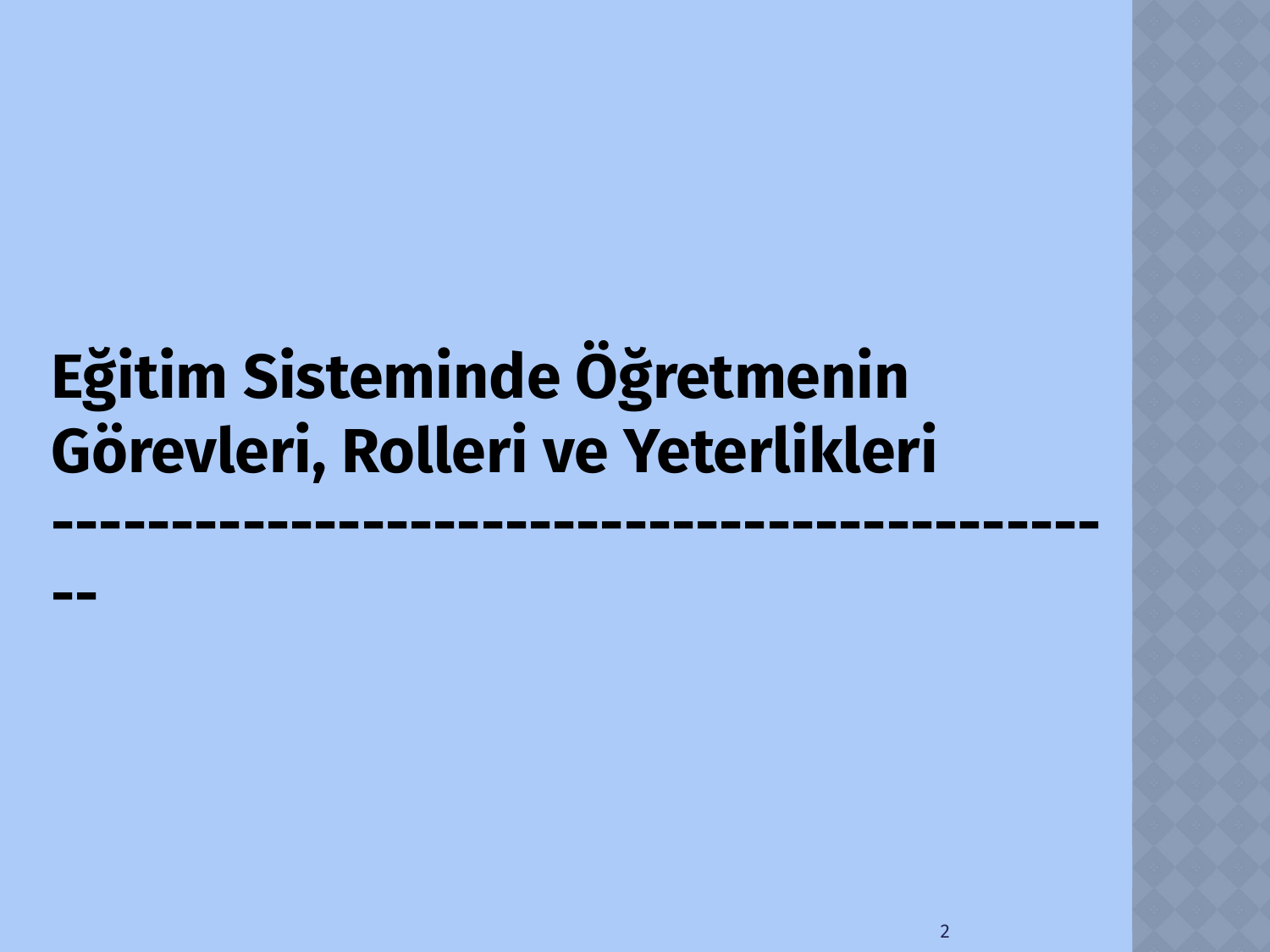

# Eğitim Sisteminde Öğretmenin Görevleri, Rolleri ve Yeterlikleri ----------------------------------------------
2